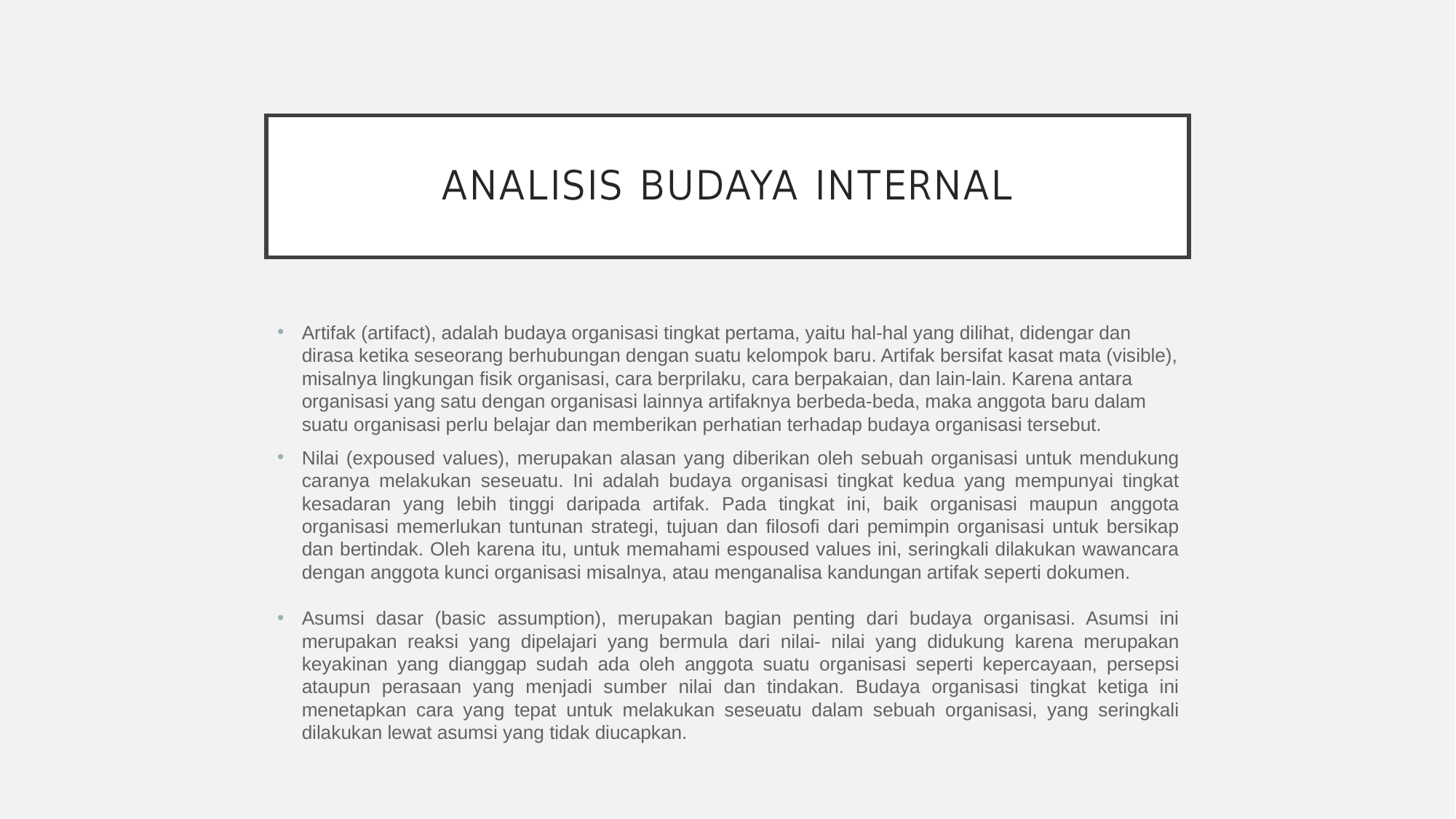

# Analisis budaya internal
Artifak (artifact), adalah budaya organisasi tingkat pertama, yaitu hal-hal yang dilihat, didengar dan dirasa ketika seseorang berhubungan dengan suatu kelompok baru. Artifak bersifat kasat mata (visible), misalnya lingkungan fisik organisasi, cara berprilaku, cara berpakaian, dan lain-lain. Karena antara organisasi yang satu dengan organisasi lainnya artifaknya berbeda-beda, maka anggota baru dalam suatu organisasi perlu belajar dan memberikan perhatian terhadap budaya organisasi tersebut.
Nilai (expoused values), merupakan alasan yang diberikan oleh sebuah organisasi untuk mendukung caranya melakukan seseuatu. Ini adalah budaya organisasi tingkat kedua yang mempunyai tingkat kesadaran yang lebih tinggi daripada artifak. Pada tingkat ini, baik organisasi maupun anggota organisasi memerlukan tuntunan strategi, tujuan dan filosofi dari pemimpin organisasi untuk bersikap dan bertindak. Oleh karena itu, untuk memahami espoused values ini, seringkali dilakukan wawancara dengan anggota kunci organisasi misalnya, atau menganalisa kandungan artifak seperti dokumen.
Asumsi dasar (basic assumption), merupakan bagian penting dari budaya organisasi. Asumsi ini merupakan reaksi yang dipelajari yang bermula dari nilai- nilai yang didukung karena merupakan keyakinan yang dianggap sudah ada oleh anggota suatu organisasi seperti kepercayaan, persepsi ataupun perasaan yang menjadi sumber nilai dan tindakan. Budaya organisasi tingkat ketiga ini menetapkan cara yang tepat untuk melakukan seseuatu dalam sebuah organisasi, yang seringkali dilakukan lewat asumsi yang tidak diucapkan.